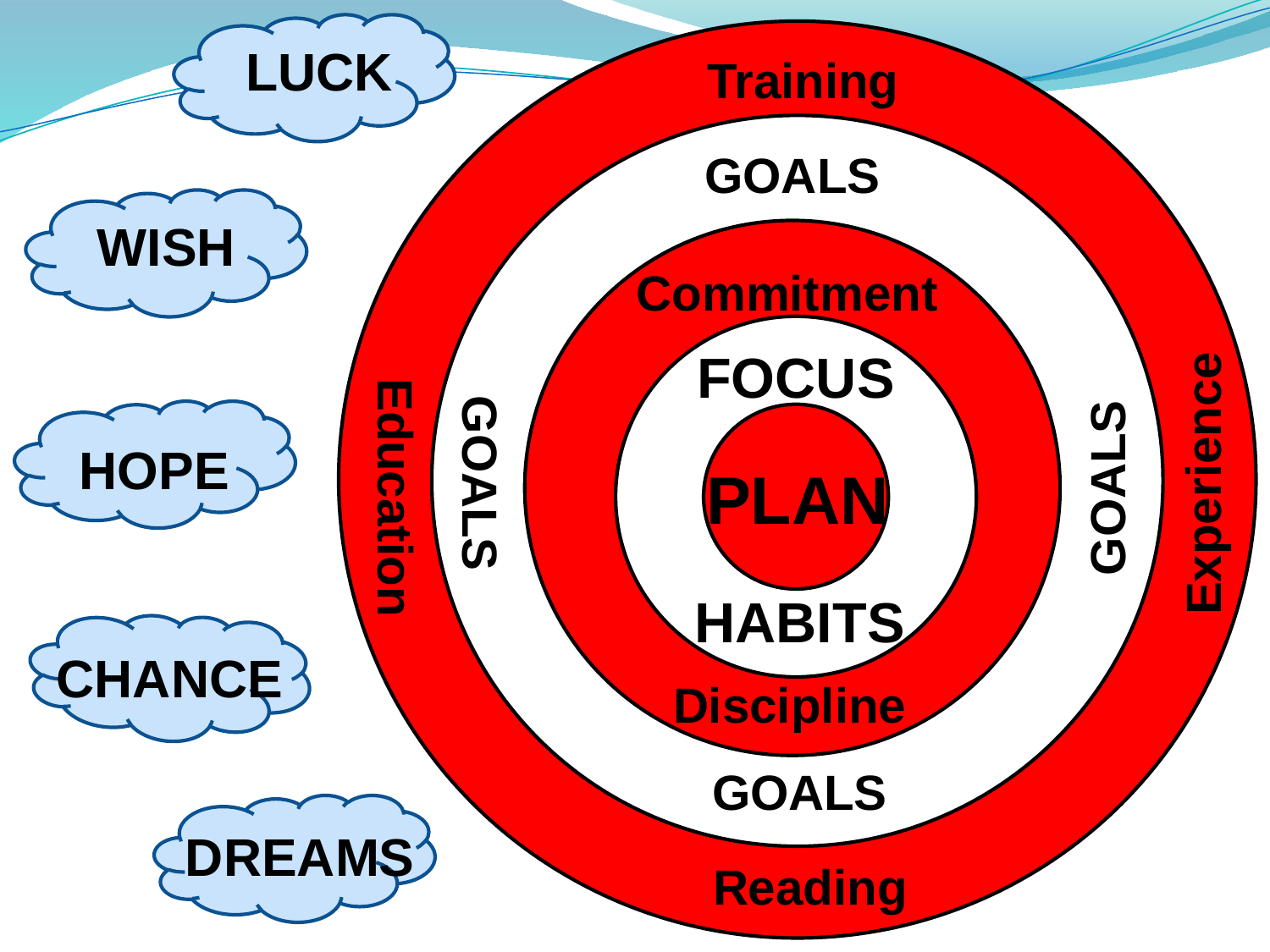

LUCK

Training
GOALS
GOALS
GOALS
GOALS

WISH
Commitment
Discipline
FOCUS
HABITS

HOPE
Experience
PLAN
Education

CHANCE

DREAMS
Reading